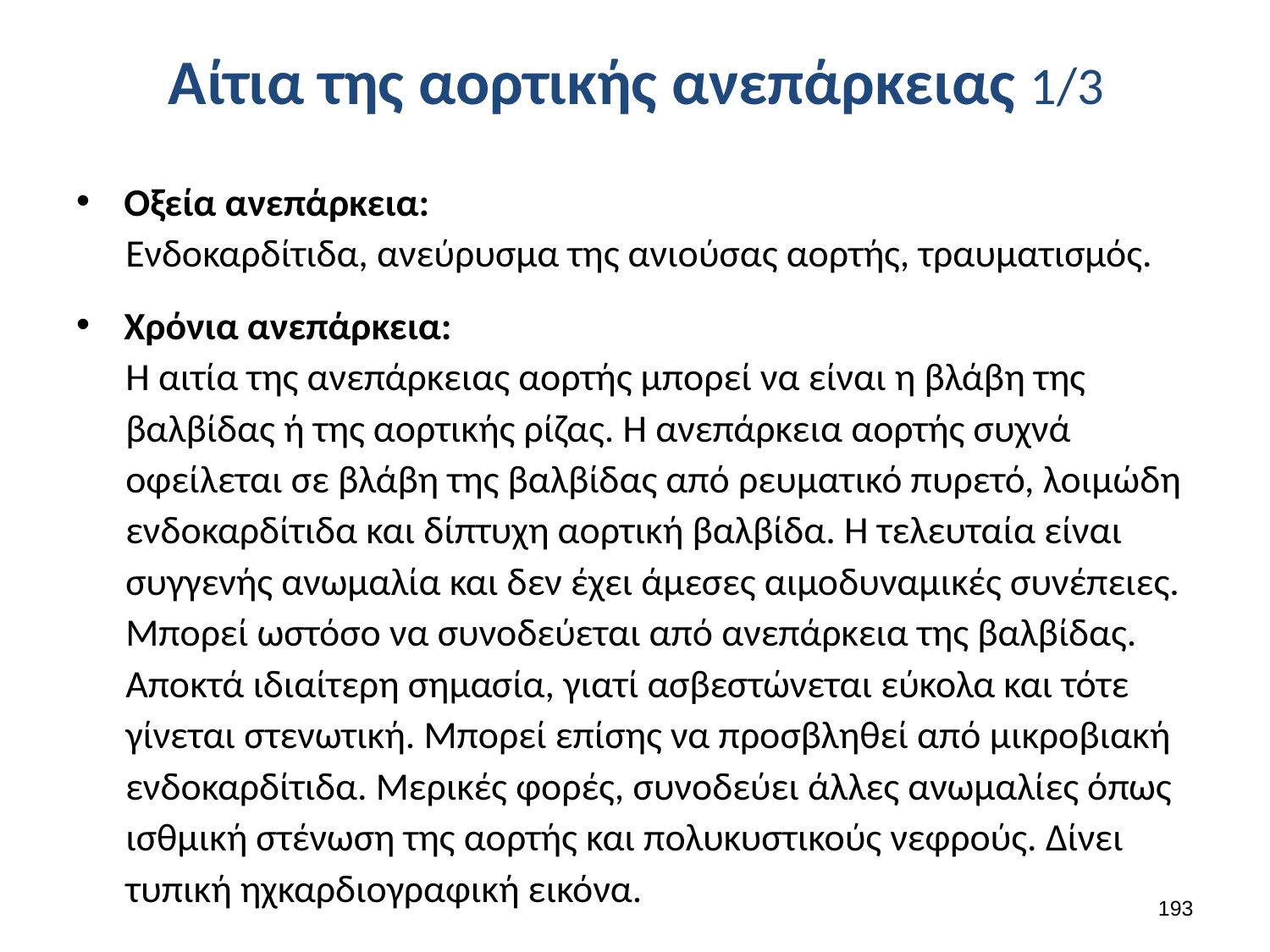

# Αίτια της αορτικής ανεπάρκειας 1/3
Οξεία ανεπάρκεια:
Ενδοκαρδίτιδα, ανεύρυσμα της ανιούσας αορτής, τραυματισμός.
Χρόνια ανεπάρκεια:
Η αιτία της ανεπάρκειας αορτής μπορεί να είναι η βλάβη της βαλβίδας ή της αορτικής ρίζας. Η ανεπάρκεια αορτής συχνά οφείλεται σε βλάβη της βαλβίδας από ρευματικό πυρετό, λοιμώδη ενδοκαρδίτιδα και δίπτυχη αορτική βαλβίδα. Η τελευταία είναι συγγενής ανωμαλία και δεν έχει άμεσες αιμοδυναμικές συνέπειες. Μπορεί ωστόσο να συνοδεύεται από ανεπάρκεια της βαλβίδας. Αποκτά ιδιαίτερη σημασία, γιατί ασβεστώνεται εύκολα και τότε γίνεται στενωτική. Μπορεί επίσης να προσβληθεί από μικροβιακή ενδοκαρδίτιδα. Μερικές φορές, συνοδεύει άλλες ανωμαλίες όπως ισθμική στένωση της αορτής και πολυκυστικούς νεφρούς. Δίνει τυπική ηχκαρδιογραφική εικόνα.

193